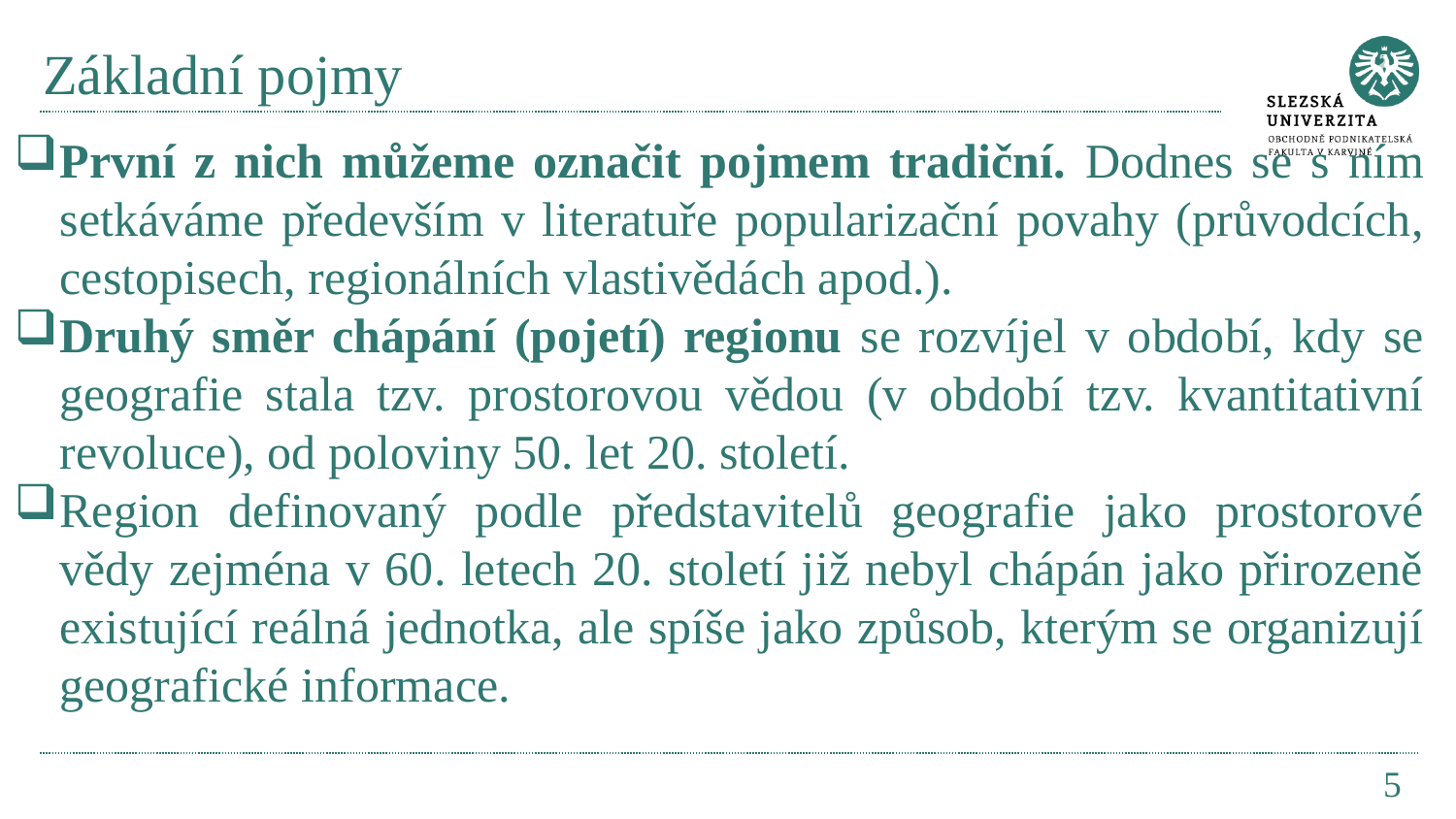

# Základní pojmy
První z nich můžeme označit pojmem tradiční. Dodnes se s ním setkáváme především v literatuře popularizační povahy (průvodcích, cestopisech, regionálních vlastivědách apod.).
Druhý směr chápání (pojetí) regionu se rozvíjel v období, kdy se geografie stala tzv. prostorovou vědou (v období tzv. kvantitativní revoluce), od poloviny 50. let 20. století.
Region definovaný podle představitelů geografie jako prostorové vědy zejména v 60. letech 20. století již nebyl chápán jako přirozeně existující reálná jednotka, ale spíše jako způsob, kterým se organizují geografické informace.

5